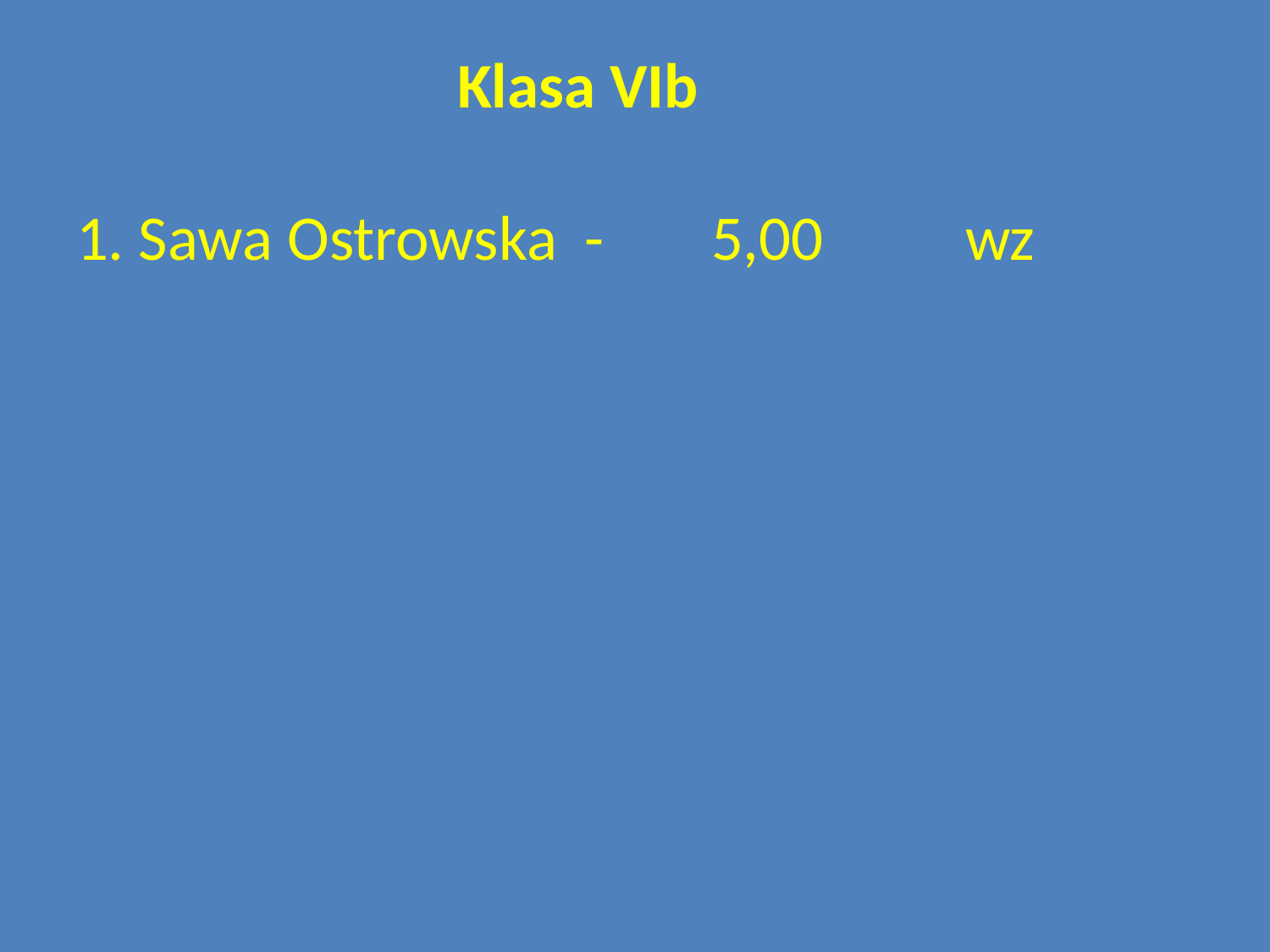

# Klasa VIb   1. Sawa Ostrowska	-	5,00		wz